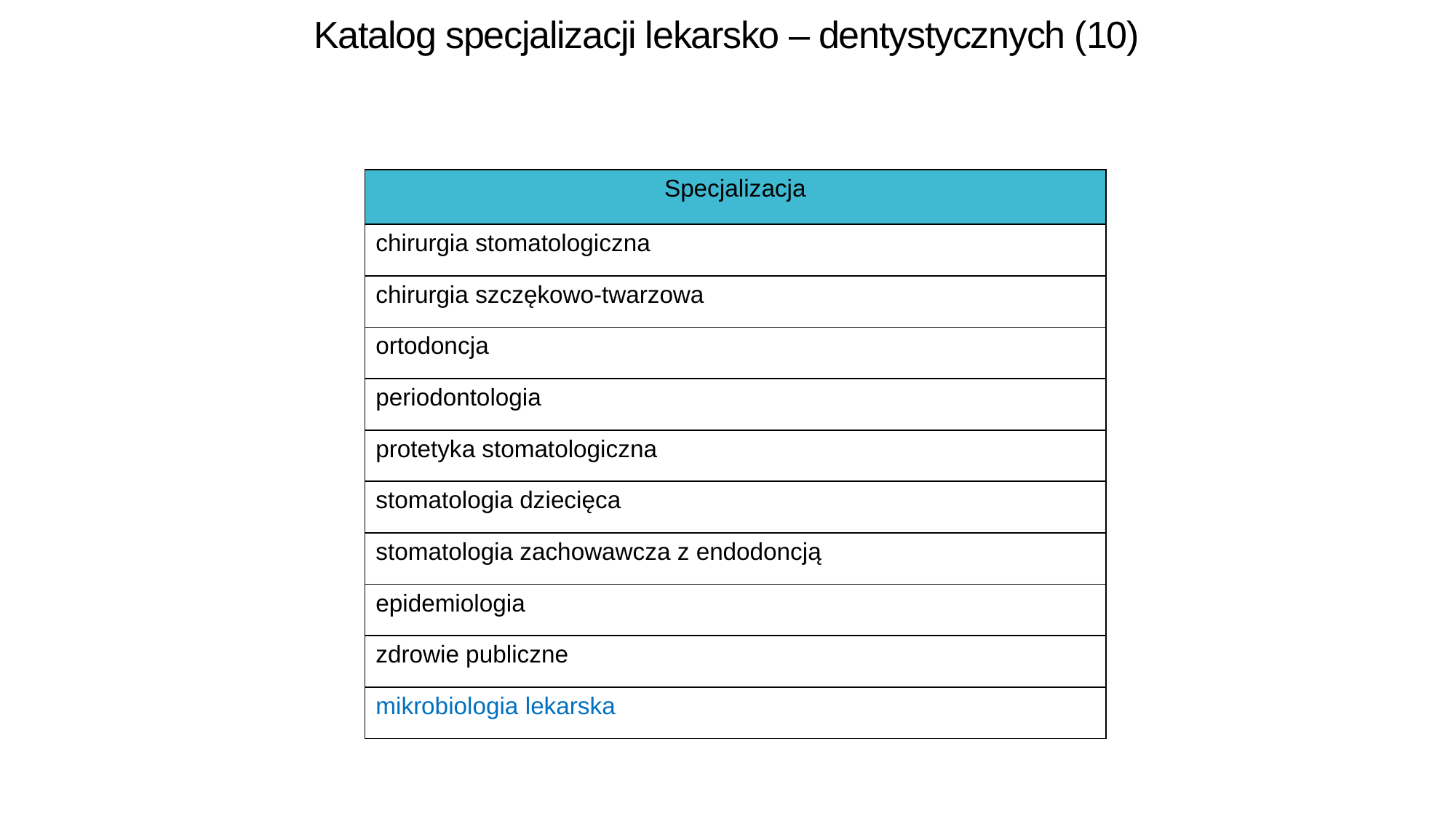

Katalog specjalizacji lekarsko – dentystycznych (10)
| Specjalizacja |
| --- |
| chirurgia stomatologiczna |
| chirurgia szczękowo-twarzowa |
| ortodoncja |
| periodontologia |
| protetyka stomatologiczna |
| stomatologia dziecięca |
| stomatologia zachowawcza z endodoncją |
| epidemiologia |
| zdrowie publiczne |
| mikrobiologia lekarska |